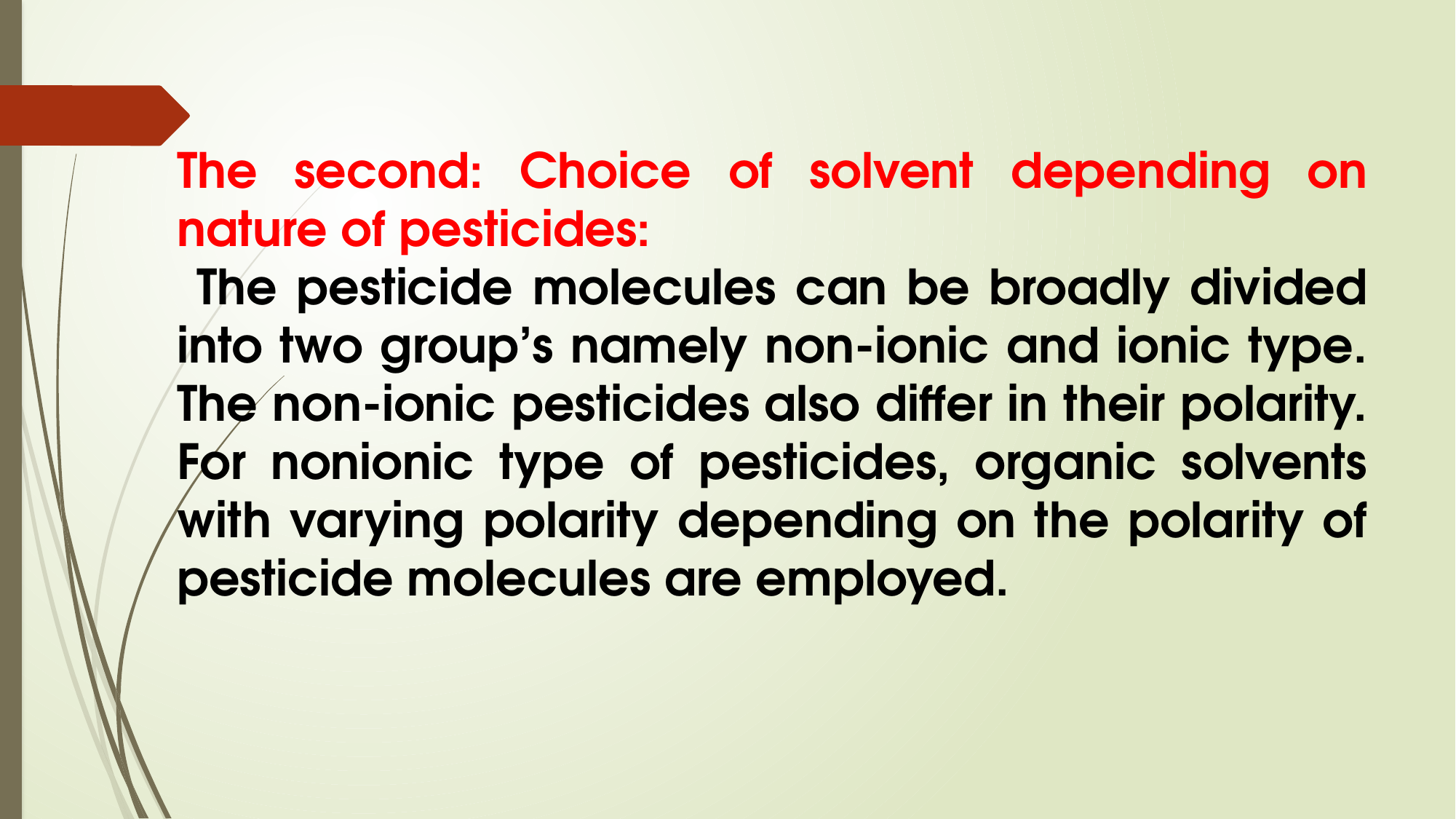

The second: Choice of solvent depending on nature of pesticides:
 The pesticide molecules can be broadly divided into two group’s namely non-ionic and ionic type. The non-ionic pesticides also differ in their polarity. For nonionic type of pesticides, organic solvents with varying polarity depending on the polarity of pesticide molecules are employed.